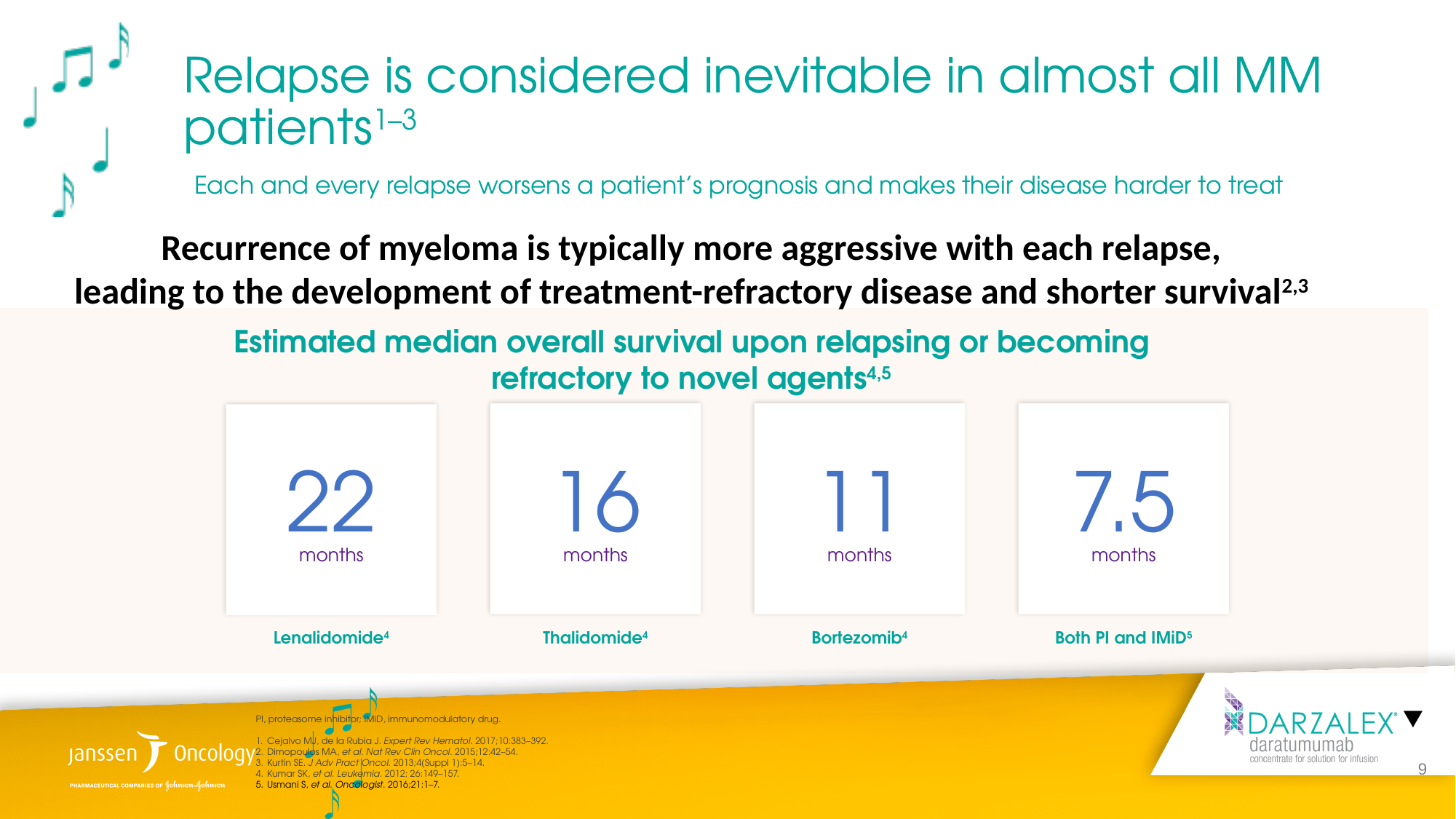

# Relapse is considered inevitable in almost all MM patients1–3
Each and every relapse worsens a patient’s prognosis and makes their disease harder to treat
Recurrence of myeloma is typically more aggressive with each relapse,
leading to the development of treatment-refractory disease and shorter survival2,3

Estimated median overall survival upon relapsing or becoming refractory to novel agents4,5

22
16
11
7.5
months
months
months
months
Lenalidomide4
Thalidomide4
Bortezomib4
Both PI and IMiD5
PI, proteasome inhibitor; IMiD, immunomodulatory drug.

Cejalvo MJ, de la Rubia J. Expert Rev Hematol. 2017;10:383–392.
Dimopoulos MA, et al. Nat Rev Clin Oncol. 2015;12:42–54.
Kurtin SE. J Adv Pract Oncol. 2013;4(Suppl 1):5–14.
Kumar SK, et al. Leukemia. 2012; 26:149–157.
Usmani S, et al. Oncologist. 2016;21:1–7.